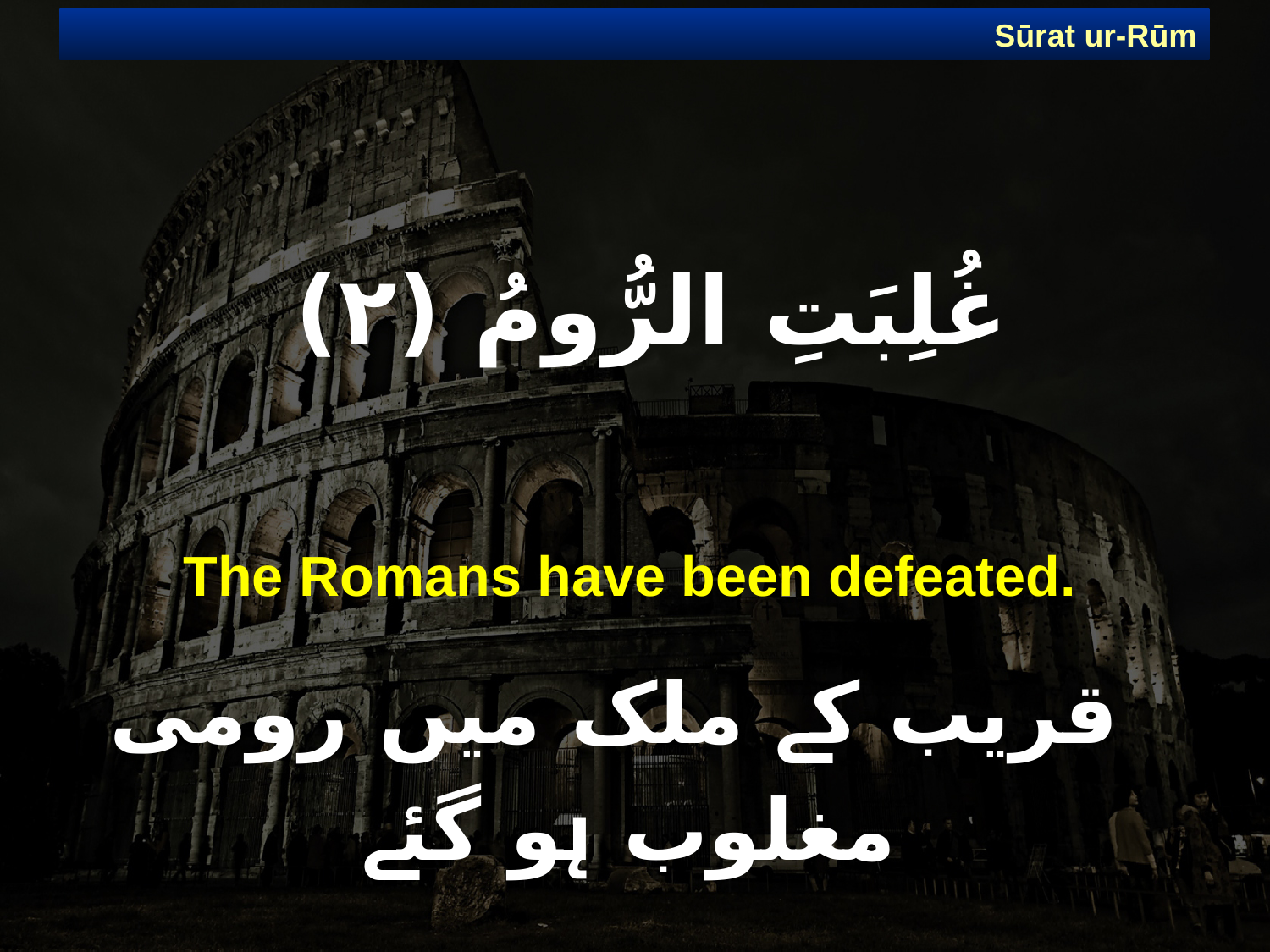

Sūrat ur-Rūm
# غُلِبَتِ الرُّومُ (٢)
The Romans have been defeated.
 قریب کے ملک میں رومی مغلوب ہو گئے